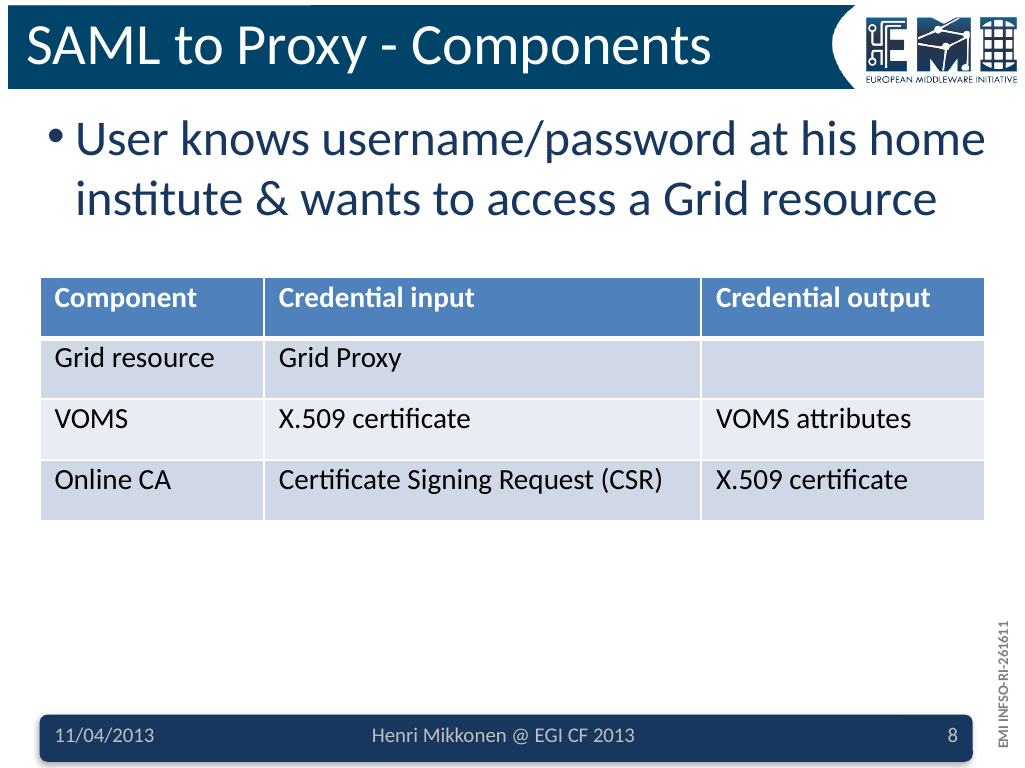

# SAML to Proxy - Components
User knows username/password at his home institute & wants to access a Grid resource

| Component | Credential input | Credential output |
| --- | --- | --- |
| Grid resource | Grid Proxy |  |
| VOMS | X.509 certificate | VOMS attributes |
| Online CA | Certificate Signing Request (CSR) | X.509 certificate |
11/04/2013
Henri Mikkonen @ EGI CF 2013
8